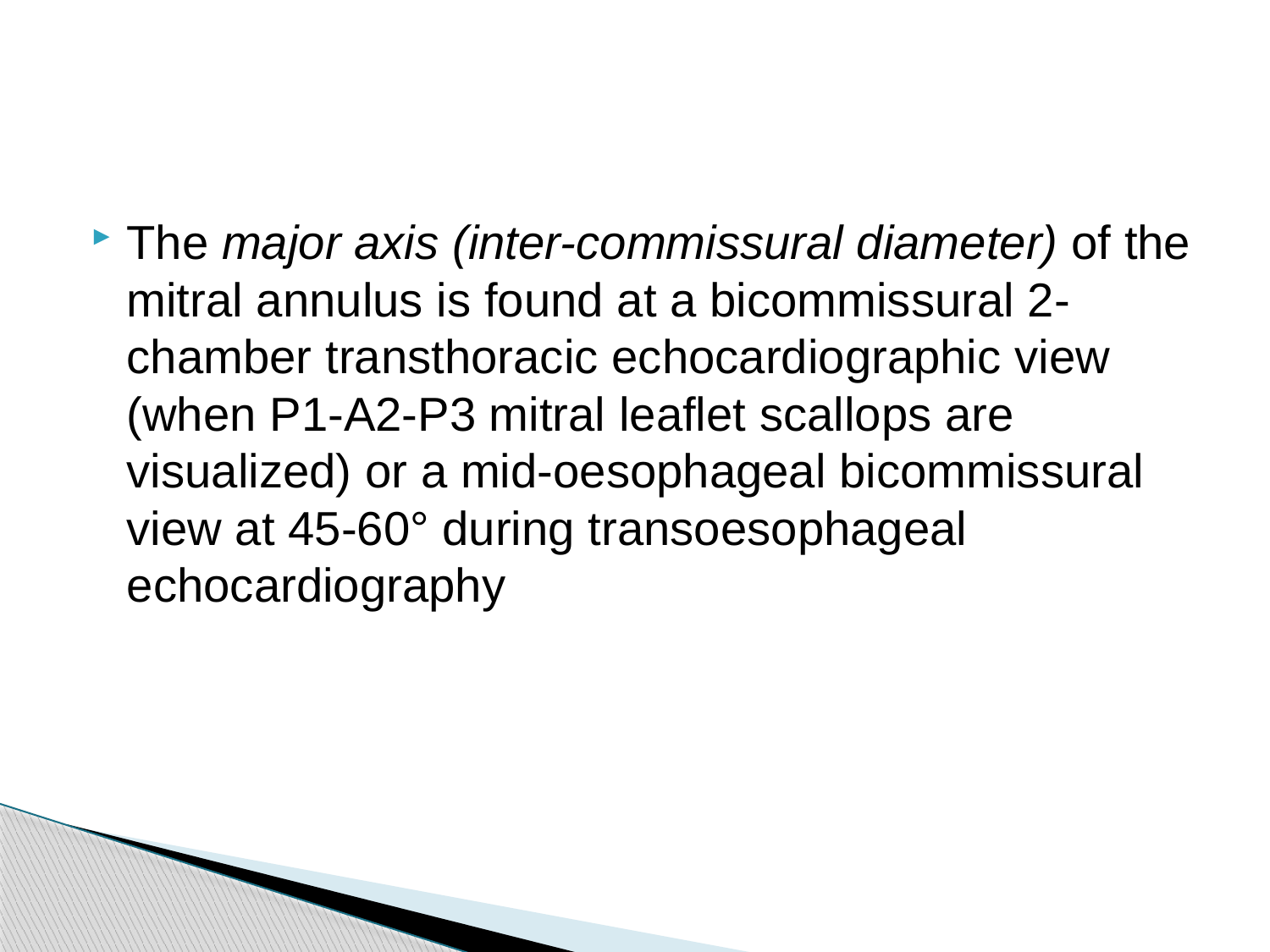

#
The major axis (inter-commissural diameter) of the mitral annulus is found at a bicommissural 2-chamber transthoracic echocardiographic view (when P1-A2-P3 mitral leaflet scallops are visualized) or a mid-oesophageal bicommissural view at 45-60° during transoesophageal echocardiography